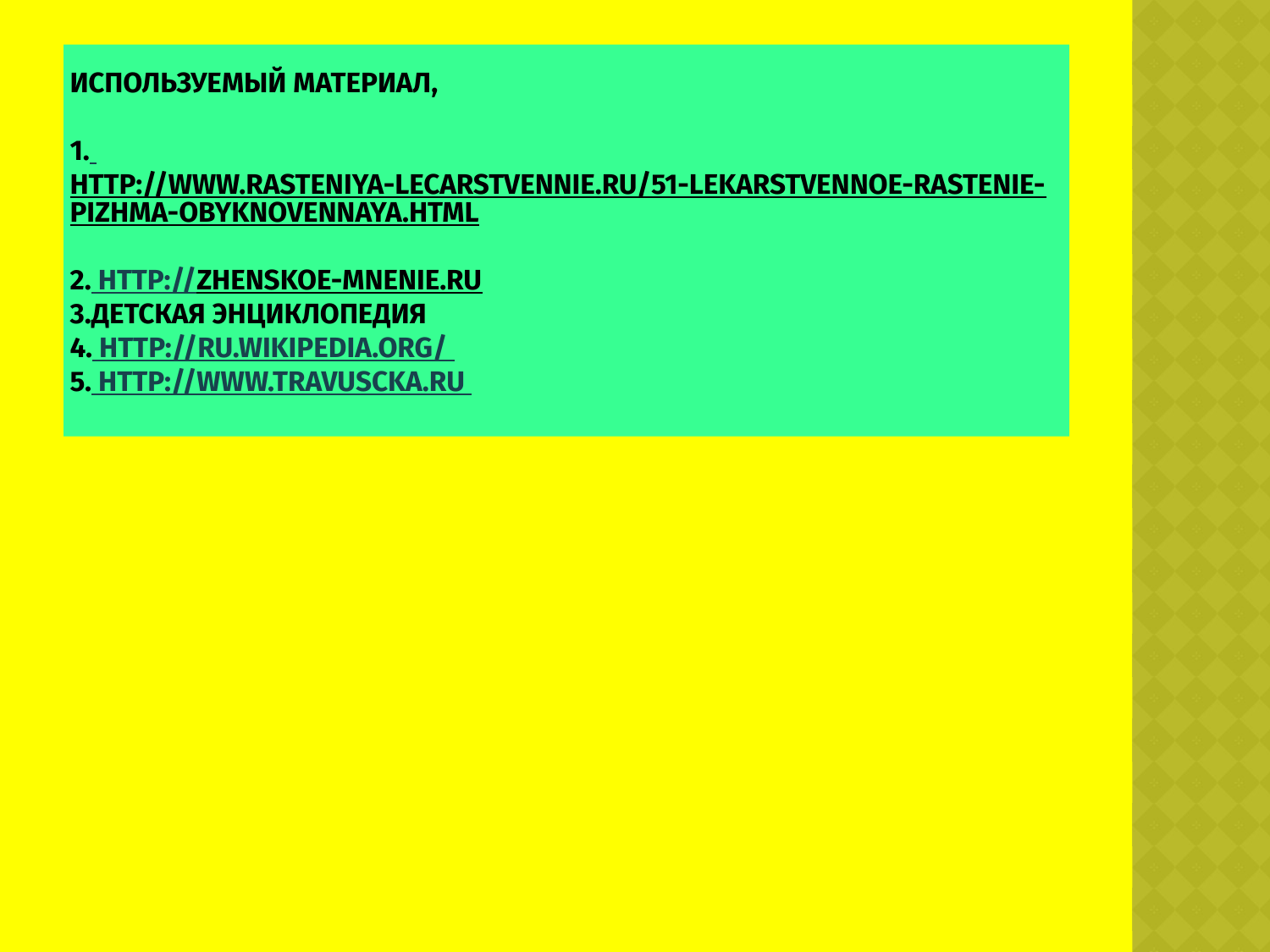

# ИСПОЛЬЗУЕМЫЙ МАТЕРИАЛ, 1. http://www.rasteniya-lecarstvennie.ru/51-lekarstvennoe-rastenie-pizhma-obyknovennaya.html 2. http://zhenskoe-mnenie.ru 3.детская энциклопедия 4. http://ru.wikipedia.org/ 5. http://www.travuscka.ru